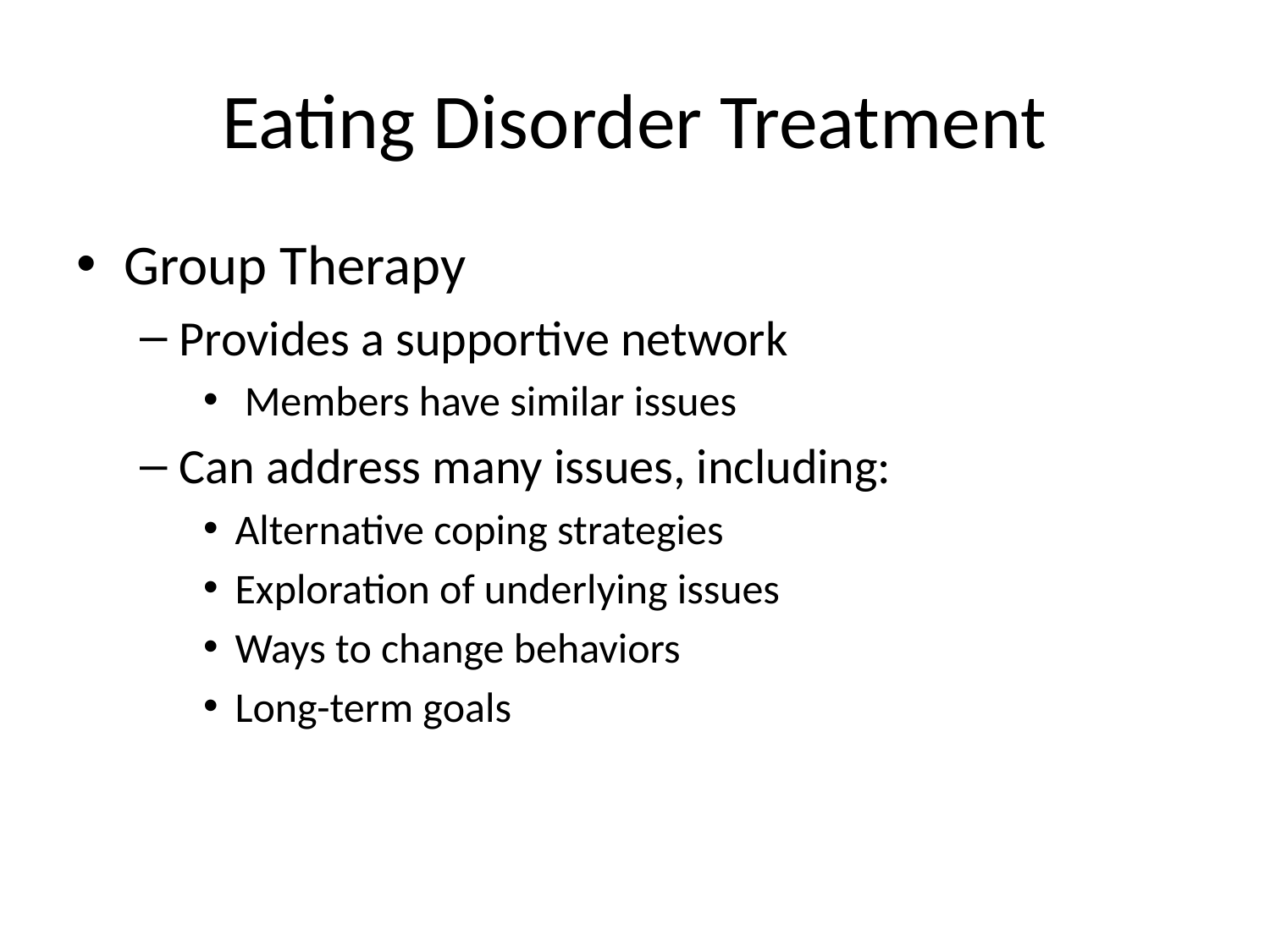

# Eating Disorder Treatment
Group Therapy
Provides a supportive network
 Members have similar issues
Can address many issues, including:
Alternative coping strategies
Exploration of underlying issues
Ways to change behaviors
Long-term goals